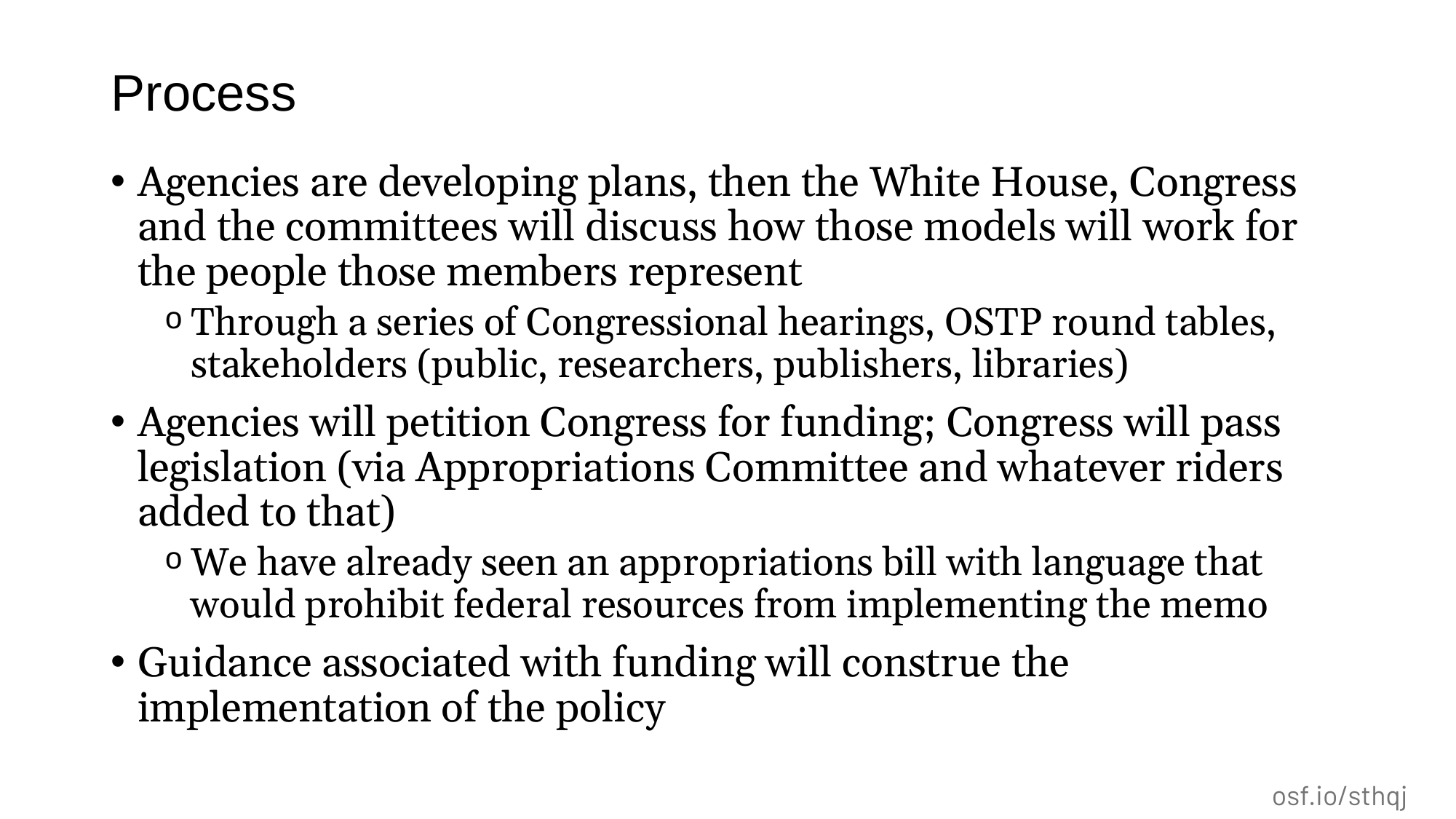

# Process
Agencies are developing plans, then the White House, Congress and the committees will discuss how those models will work for the people those members represent
Through a series of Congressional hearings, OSTP round tables, stakeholders (public, researchers, publishers, libraries)
Agencies will petition Congress for funding; Congress will pass legislation (via Appropriations Committee and whatever riders added to that)
We have already seen an appropriations bill with language that would prohibit federal resources from implementing the memo
Guidance associated with funding will construe the implementation of the policy